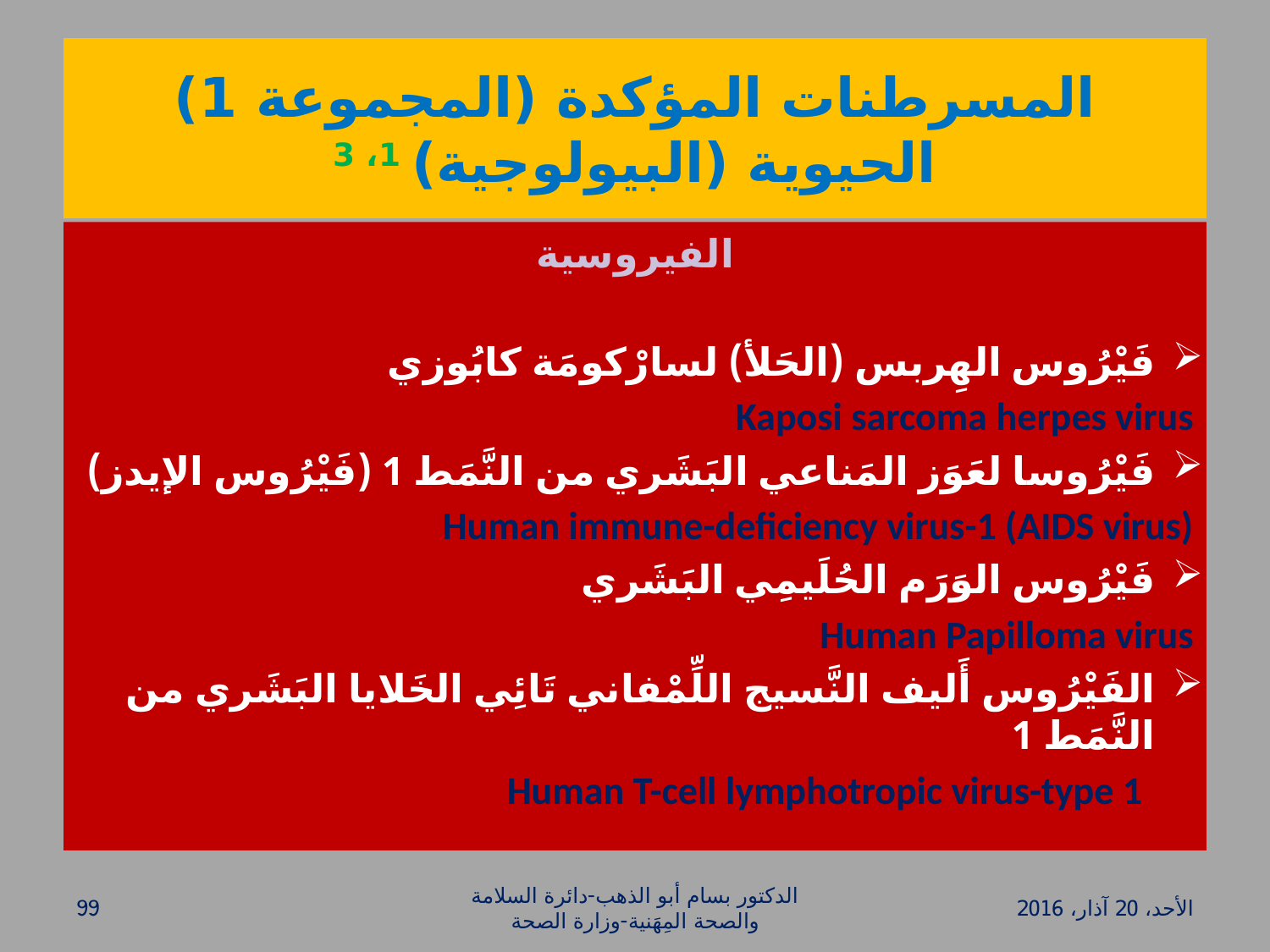

# المسرطنات المؤكدة (المجموعة 1) الحيوية (البيولوجية) 1، 3
الفيروسية

فَيْرُوس الهِربس (الحَلأ) لسارْكومَة كابُوزي
Kaposi sarcoma herpes virus
فَيْرُوسا لعَوَز المَناعي البَشَري من النَّمَط 1 (فَيْرُوس الإيدز)
Human immune-deficiency virus-1 (AIDS virus)
فَيْرُوس الوَرَم الحُلَيمِي البَشَري
Human Papilloma virus
الفَيْرُوس أَليف النَّسيج اللِّمْفاني تَائِي الخَلايا البَشَري من النَّمَط 1
     Human T-cell lymphotropic virus-type 1
99
الدكتور بسام أبو الذهب-دائرة السلامة والصحة المِهَنية-وزارة الصحة
الأحد، 20 آذار، 2016